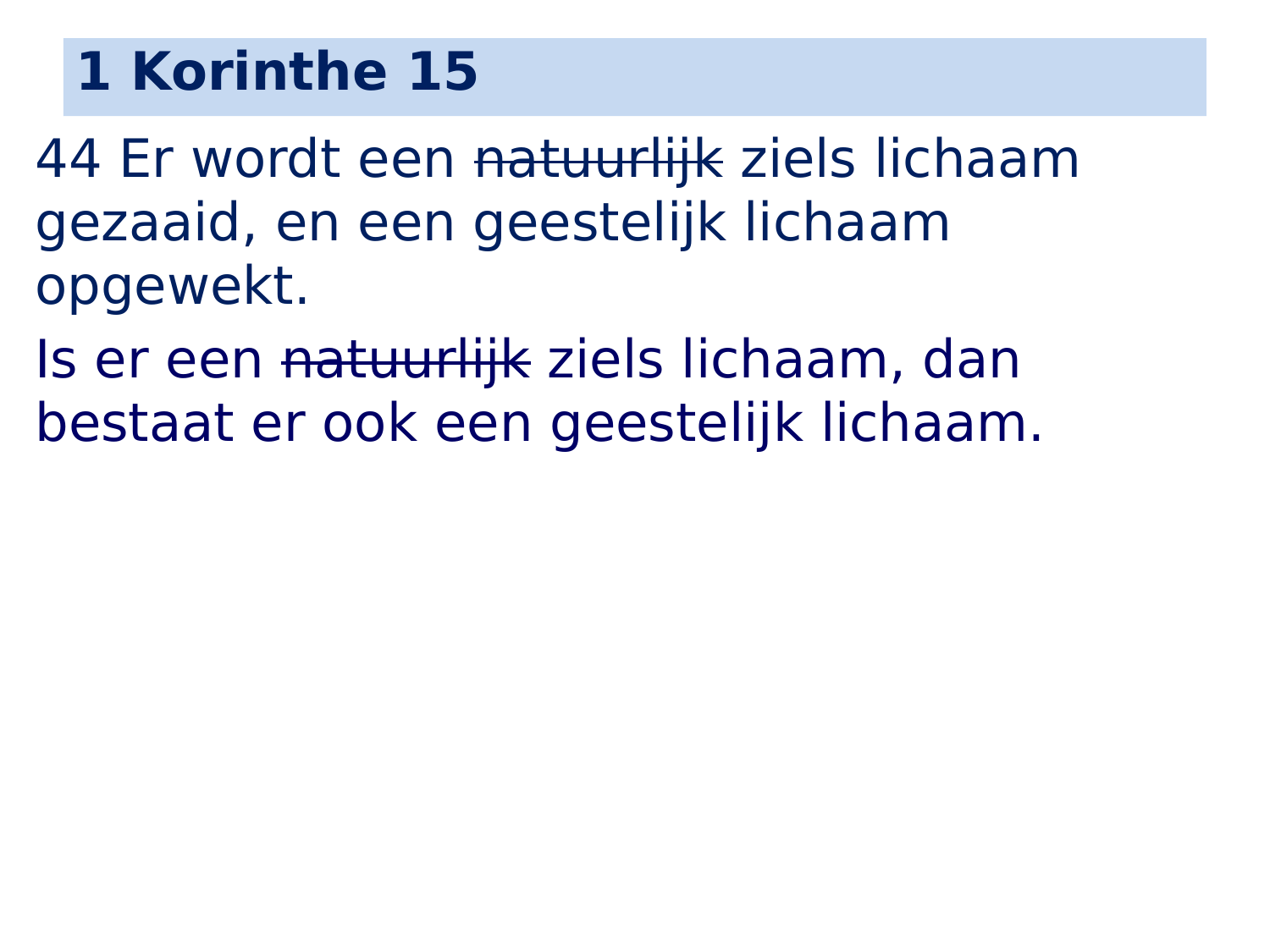

1 Korinthe 15
44 Er wordt een natuurlijk ziels lichaam gezaaid, en een geestelijk lichaam opgewekt.
Is er een natuurlijk ziels lichaam, dan bestaat er ook een geestelijk lichaam.